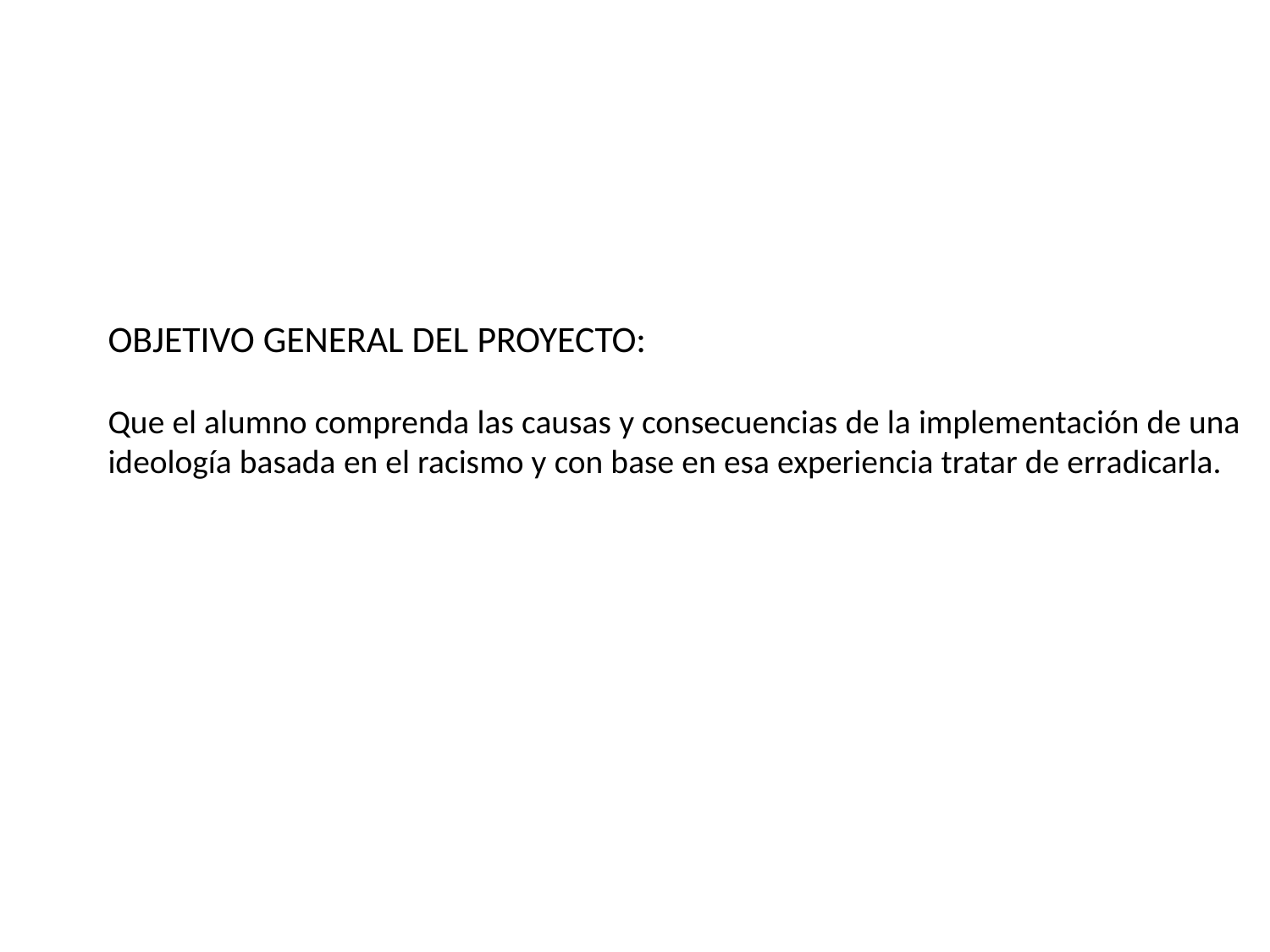

# OBJETIVO GENERAL DEL PROYECTO: Que el alumno comprenda las causas y consecuencias de la implementación de una ideología basada en el racismo y con base en esa experiencia tratar de erradicarla.